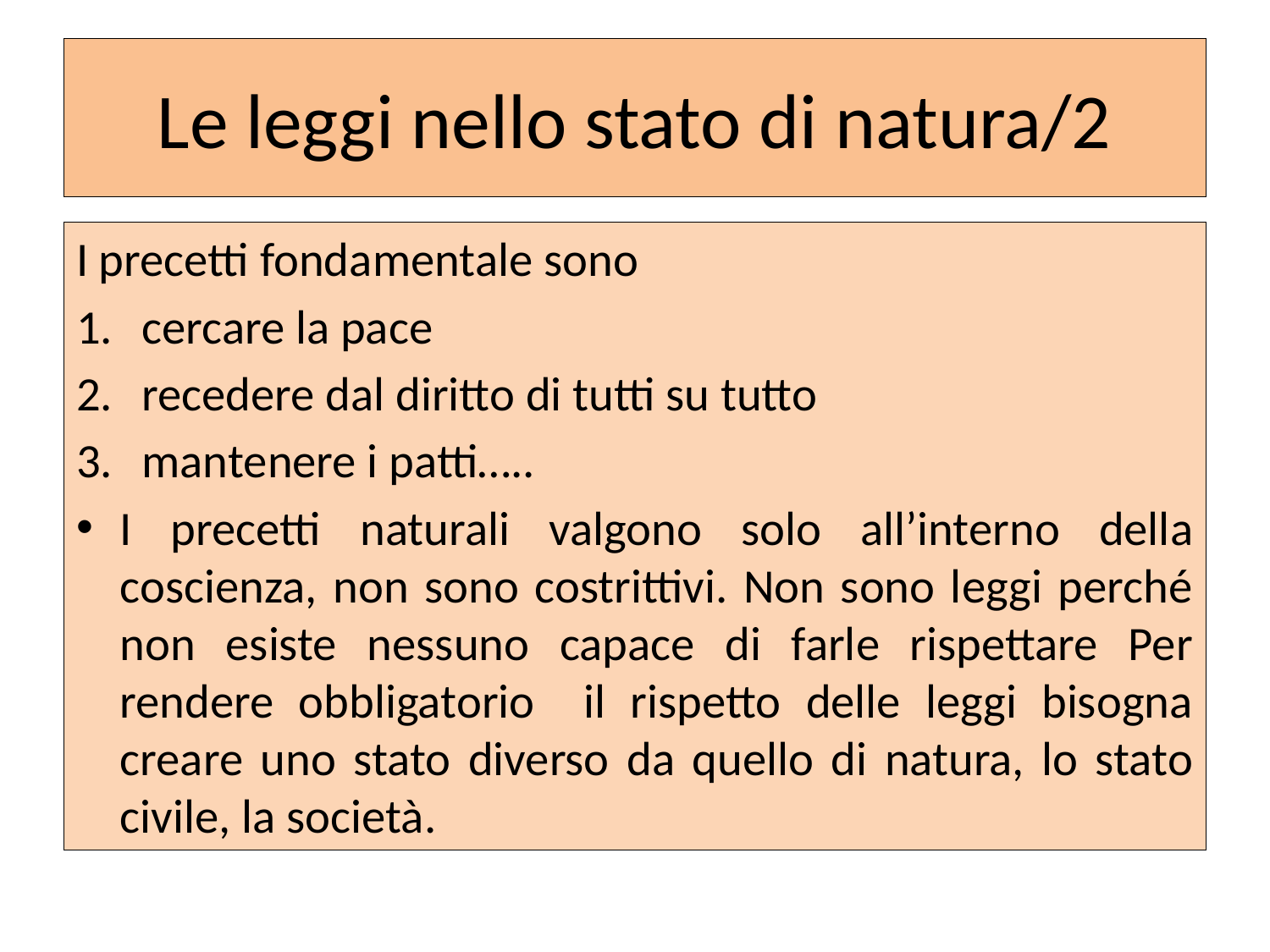

# Le leggi nello stato di natura/2
I precetti fondamentale sono
cercare la pace
recedere dal diritto di tutti su tutto
mantenere i patti…..
I precetti naturali valgono solo all’interno della coscienza, non sono costrittivi. Non sono leggi perché non esiste nessuno capace di farle rispettare Per rendere obbligatorio  il rispetto delle leggi bisogna creare uno stato diverso da quello di natura, lo stato civile, la società.